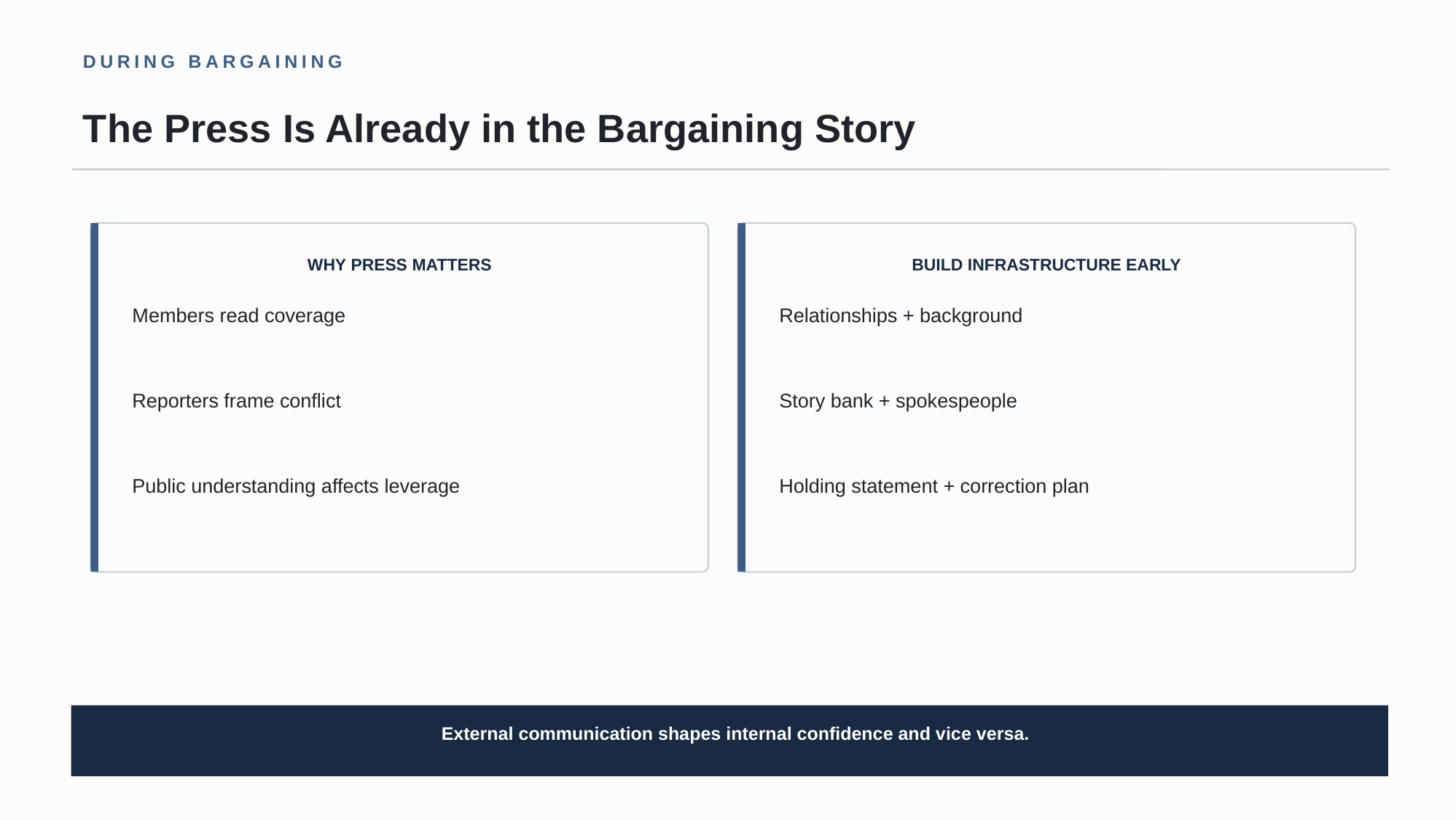

DURING BARGAINING
The Press Is Already in the Bargaining Story

WHY PRESS MATTERS
BUILD INFRASTRUCTURE EARLY
Members read coverage
Relationships + background
Reporters frame conflict
Story bank + spokespeople
Public understanding affects leverage
Holding statement + correction plan

External communication shapes internal confidence and vice versa.